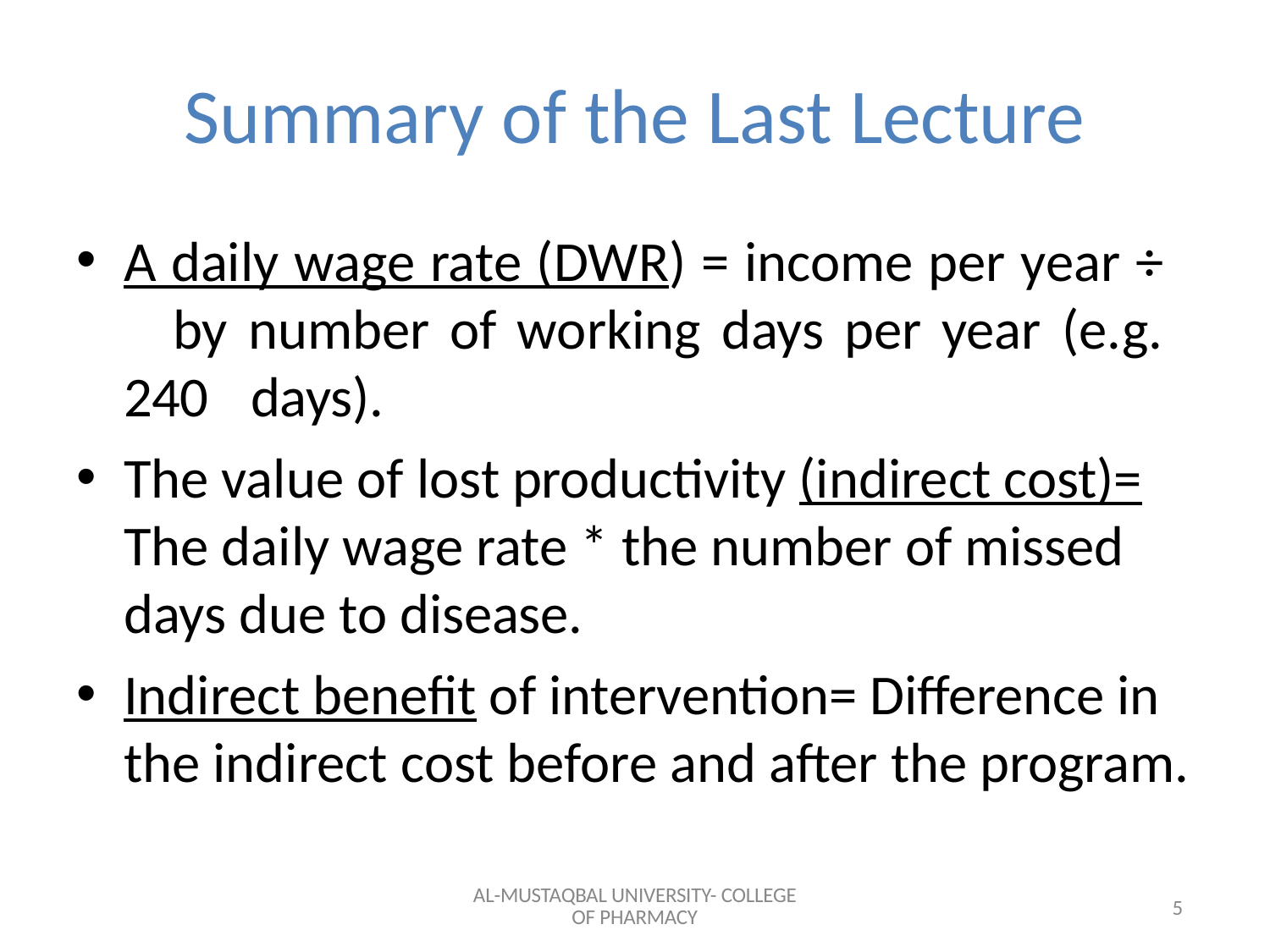

# Summary of the Last Lecture
A daily wage rate (DWR) = income per year ÷ 	by number of working days per year (e.g. 240 	days).
The value of lost productivity (indirect cost)= The daily wage rate * the number of missed days due to disease.
Indirect benefit of intervention= Difference in the indirect cost before and after the program.
AL-MUSTAQBAL UNIVERSITY- COLLEGE OF PHARMACY
5